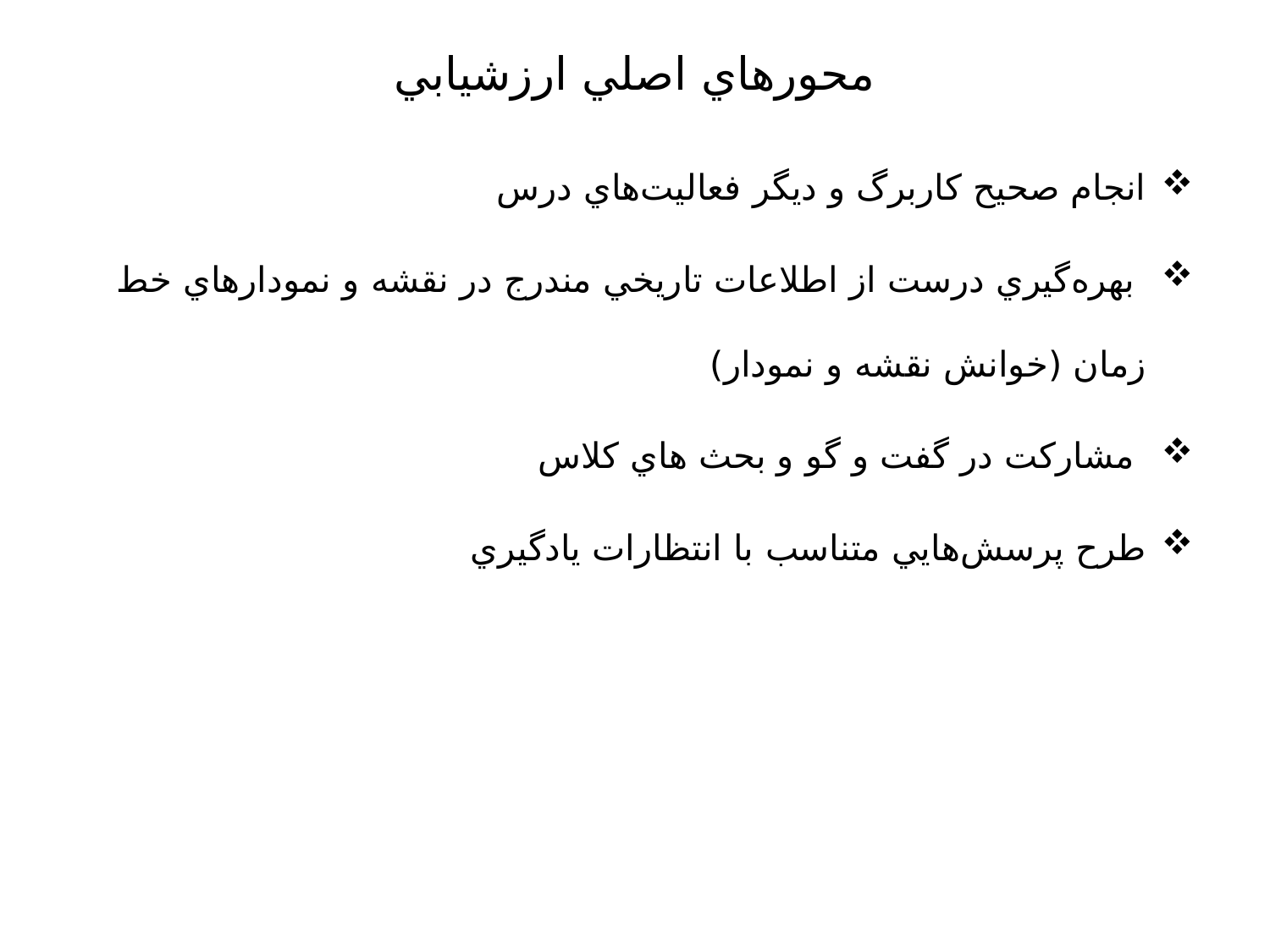

# محورهاي اصلي ارزشيابي
انجام صحيح كاربرگ و ديگر فعاليت‌هاي درس
 بهره‌گيري درست از اطلاعات تاريخي مندرج در نقشه و نمودارهاي خط زمان (خوانش نقشه و نمودار)
 مشاركت در گفت و گو و بحث هاي كلاس
طرح پرسش‌هايي متناسب با انتظارات يادگيري